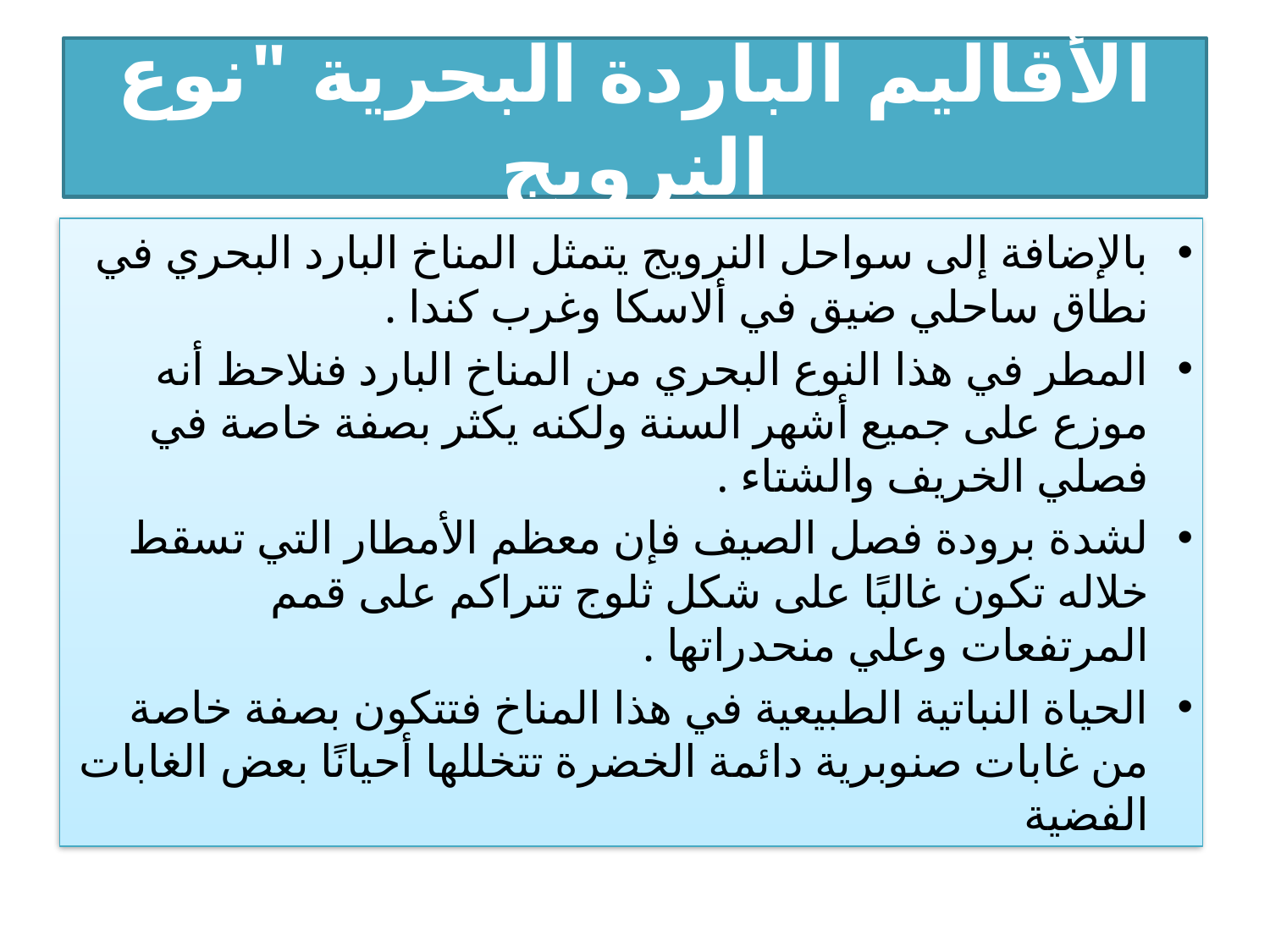

# الأقاليم الباردة البحرية "نوع النرويج
بالإضافة إلى سواحل النرويج يتمثل المناخ البارد البحري في نطاق ساحلي ضيق في ألاسكا وغرب كندا .
المطر في هذا النوع البحري من المناخ البارد فنلاحظ أنه موزع على جميع أشهر السنة ولكنه يكثر بصفة خاصة في فصلي الخريف والشتاء .
لشدة برودة فصل الصيف فإن معظم الأمطار التي تسقط خلاله تكون غالبًا على شكل ثلوج تتراكم على قمم المرتفعات وعلي منحدراتها .
الحياة النباتية الطبيعية في هذا المناخ فتتكون بصفة خاصة من غابات صنوبرية دائمة الخضرة تتخللها أحيانًا بعض الغابات الفضية